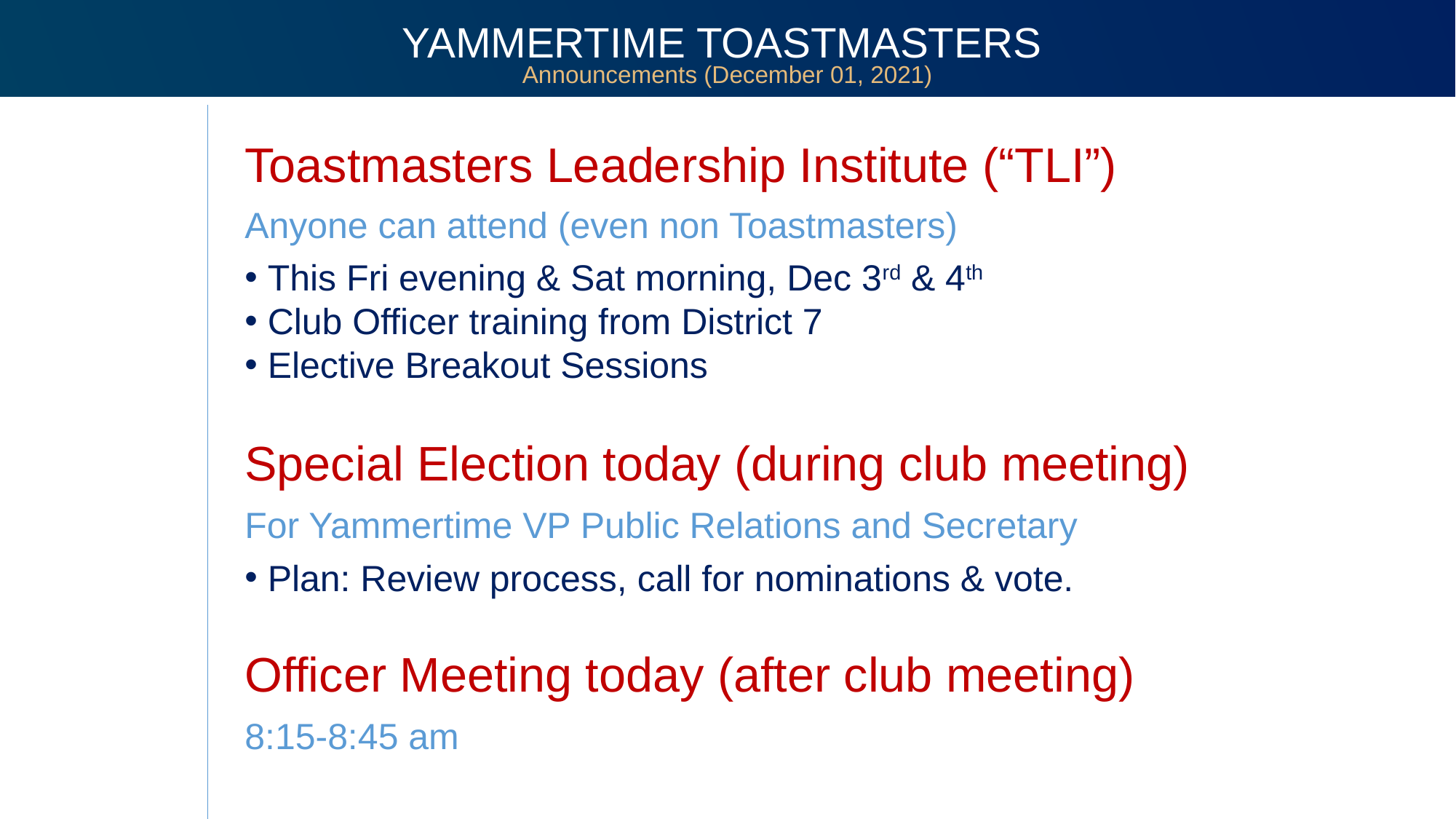

YAMMERTIME TOASTMASTERS
Announcements (December 01, 2021)
Toastmasters Leadership Institute (“TLI”)
Anyone can attend (even non Toastmasters)
 This Fri evening & Sat morning, Dec 3rd & 4th
 Club Officer training from District 7
 Elective Breakout Sessions

Special Election today (during club meeting)
For Yammertime VP Public Relations and Secretary
 Plan: Review process, call for nominations & vote.
Officer Meeting today (after club meeting)
8:15-8:45 am